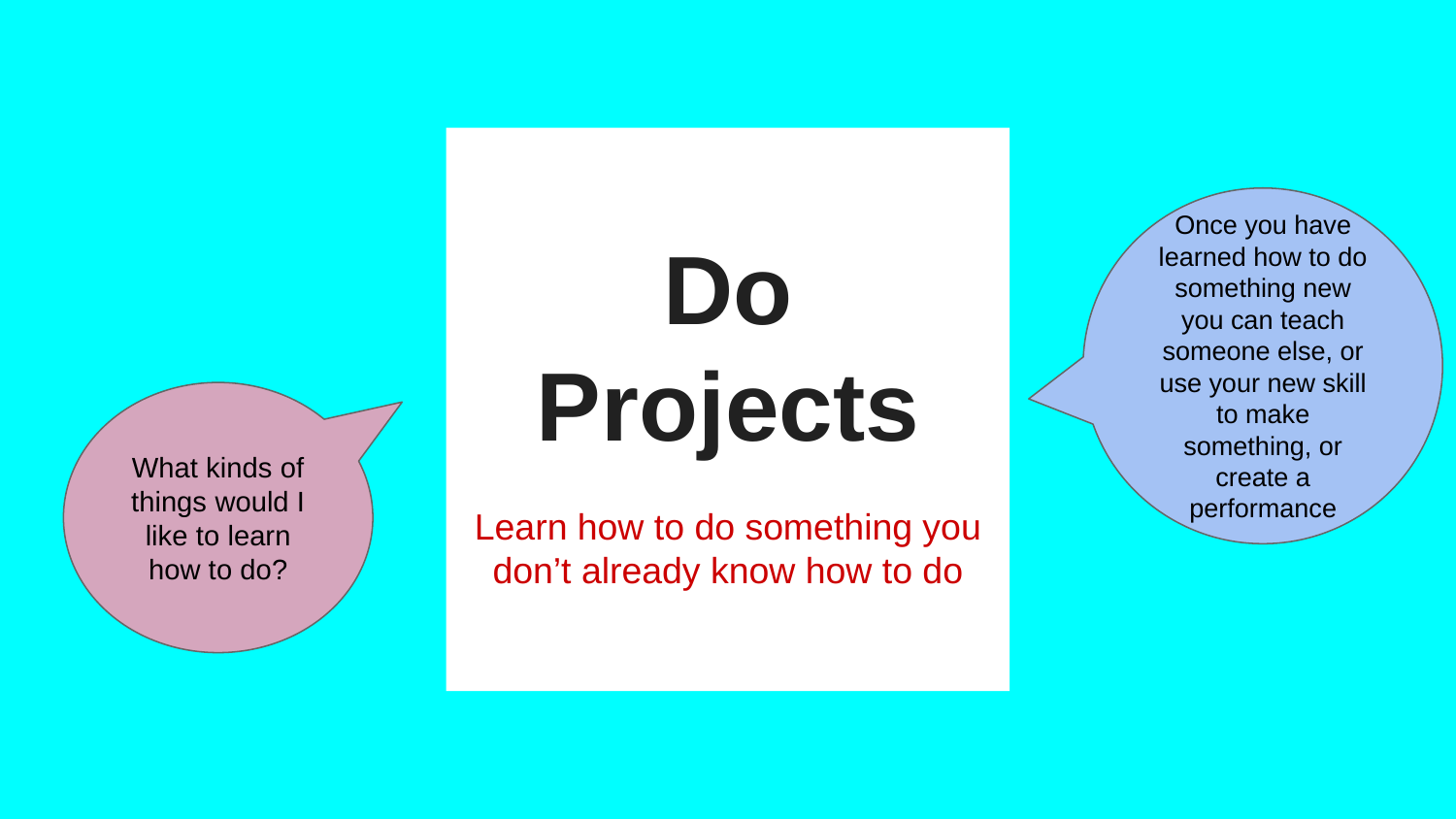

# Do Projects

Learn how to do something you don’t already know how to do
Once you have learned how to do something new you can teach someone else, or use your new skill to make something, or create a performance
What kinds of things would I like to learn how to do?